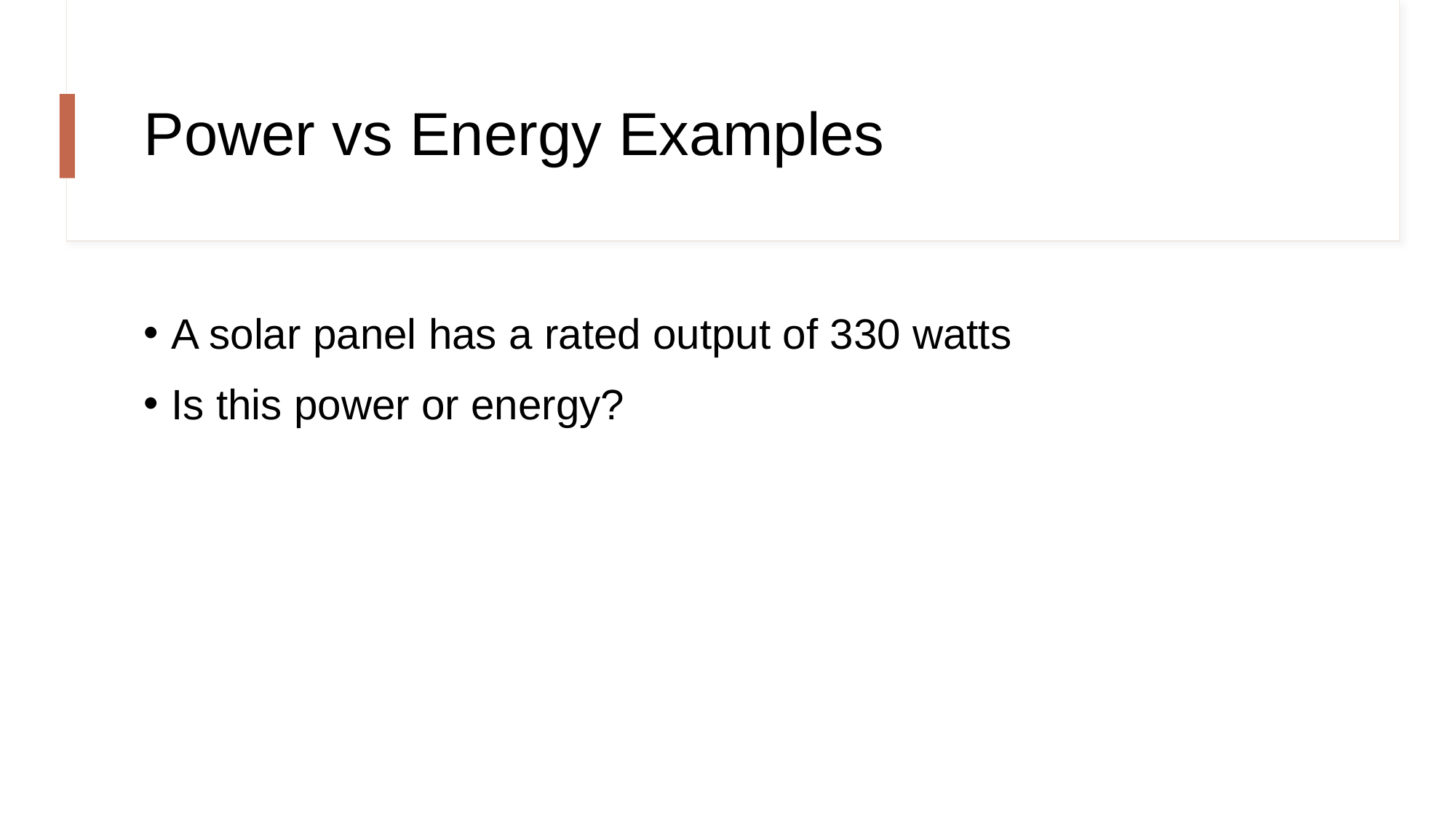

# Power vs Energy Examples
A solar panel has a rated output of 330 watts
Is this power or energy?